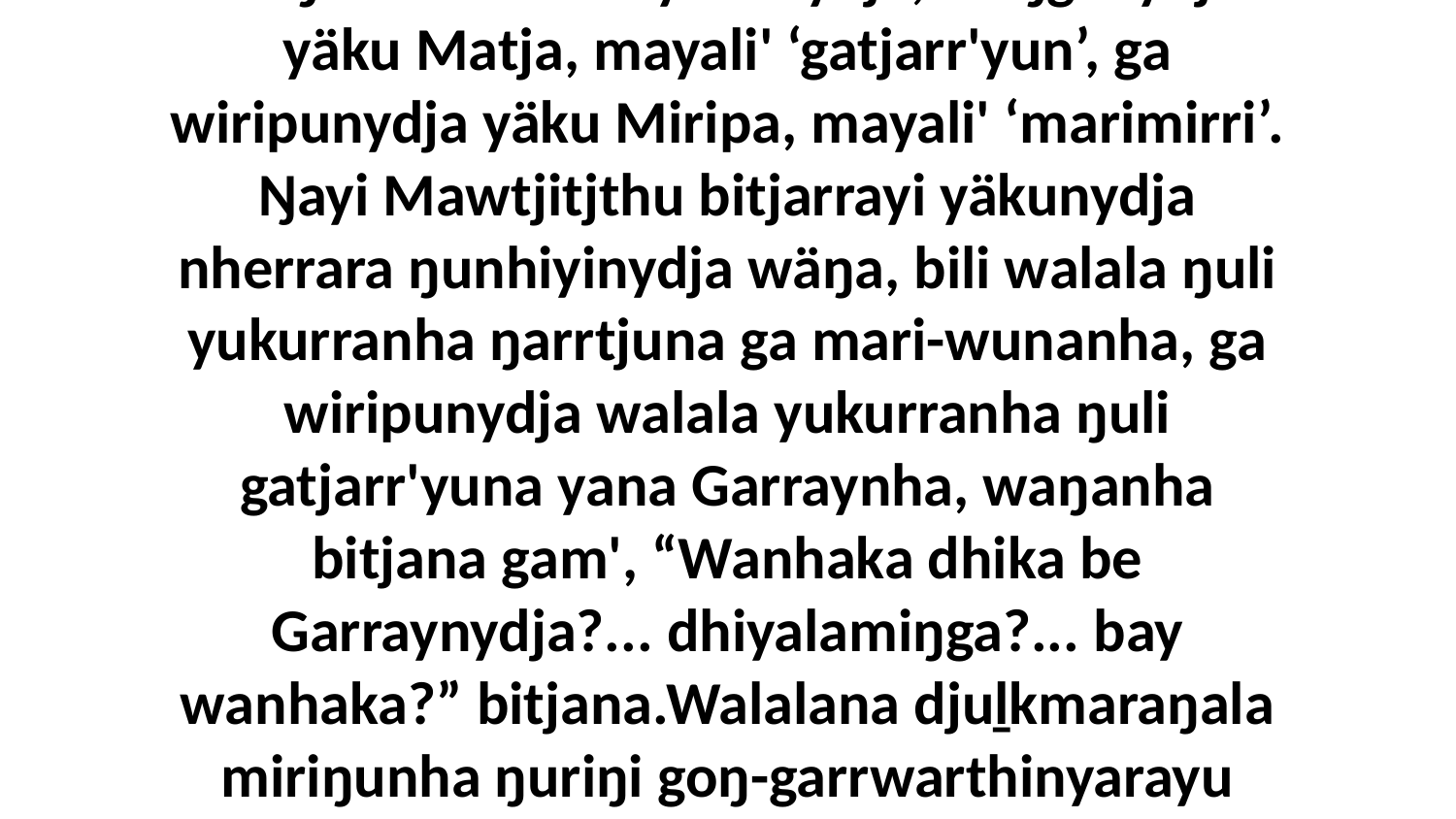

7 Bala ŋuliŋurunydja dhurrwaraŋuru Mawtjitjthu yäku nherrara ŋunhiyinydja wäŋa märrma'na yäkunydja, waŋganydja yäku Matja, mayali' ‘gatjarr'yun’, ga wiripunydja yäku Miripa, mayali' ‘marimirri’. Ŋayi Mawtjitjthu bitjarrayi yäkunydja nherrara ŋunhiyinydja wäŋa, bili walala ŋuli yukurranha ŋarrtjuna ga mari-wunanha, ga wiripunydja walala yukurranha ŋuli gatjarr'yuna yana Garraynha, waŋanha bitjana gam', “Wanhaka dhika be Garraynydja?... dhiyalamiŋga?... bay wanhaka?” bitjana.Walalana djuḻkmaraŋala miriŋunha ŋuriŋi goŋ-garrwarthinyarayu Mawtjitjkalana17:8-16 (They overcame the enemy as Aaron and Hur held up Moses' arms)